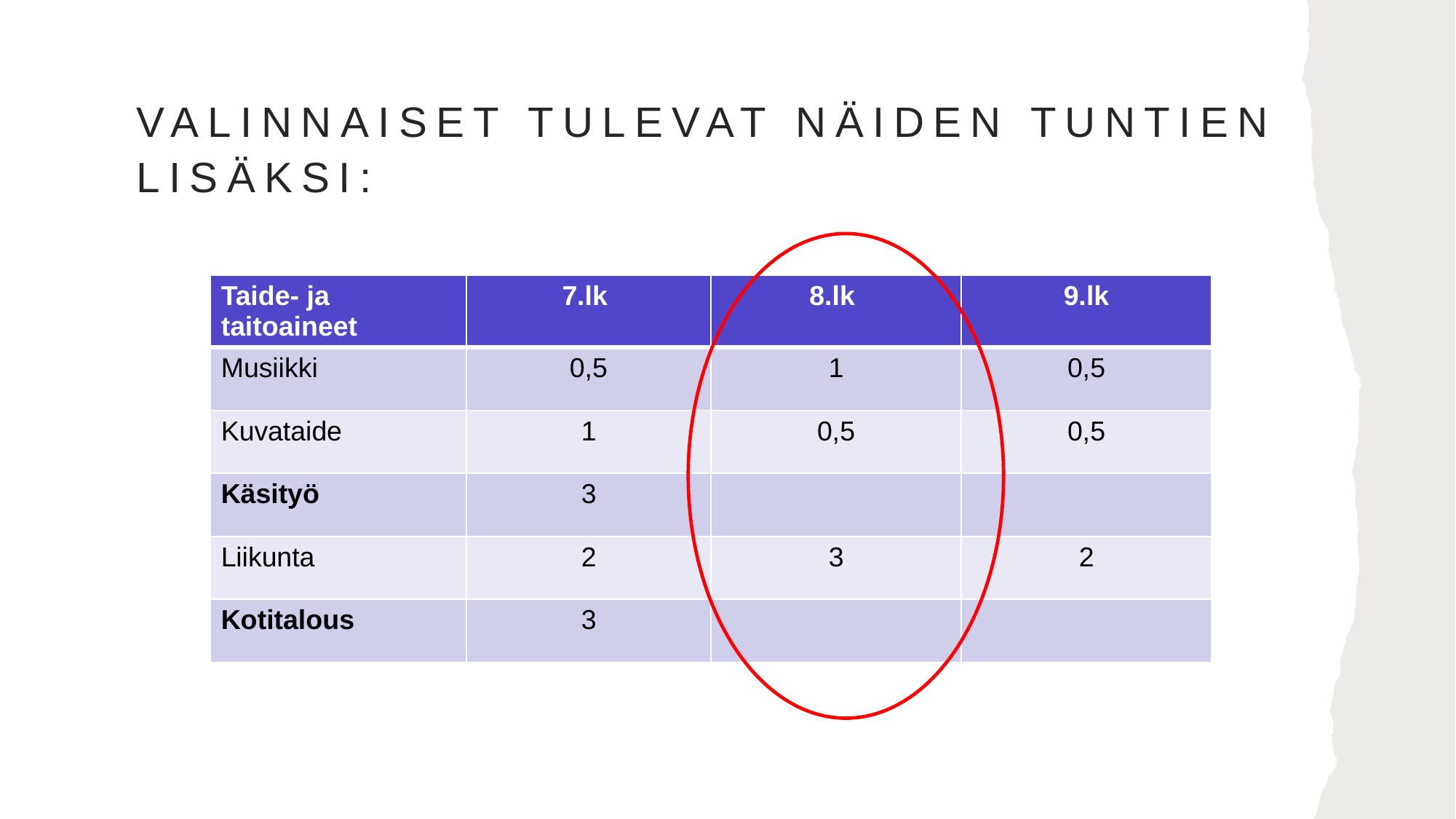

# Valinnaiset tulevat näiden tuntien lisäksi:

| Taide- ja taitoaineet | 7.lk | 8.lk | 9.lk |
| --- | --- | --- | --- |
| Musiikki | 0,5 | 1 | 0,5 |
| Kuvataide | 1 | 0,5 | 0,5 |
| Käsityö | 3 |  |  |
| Liikunta | 2 | 3 | 2 |
| Kotitalous | 3 |  |  |